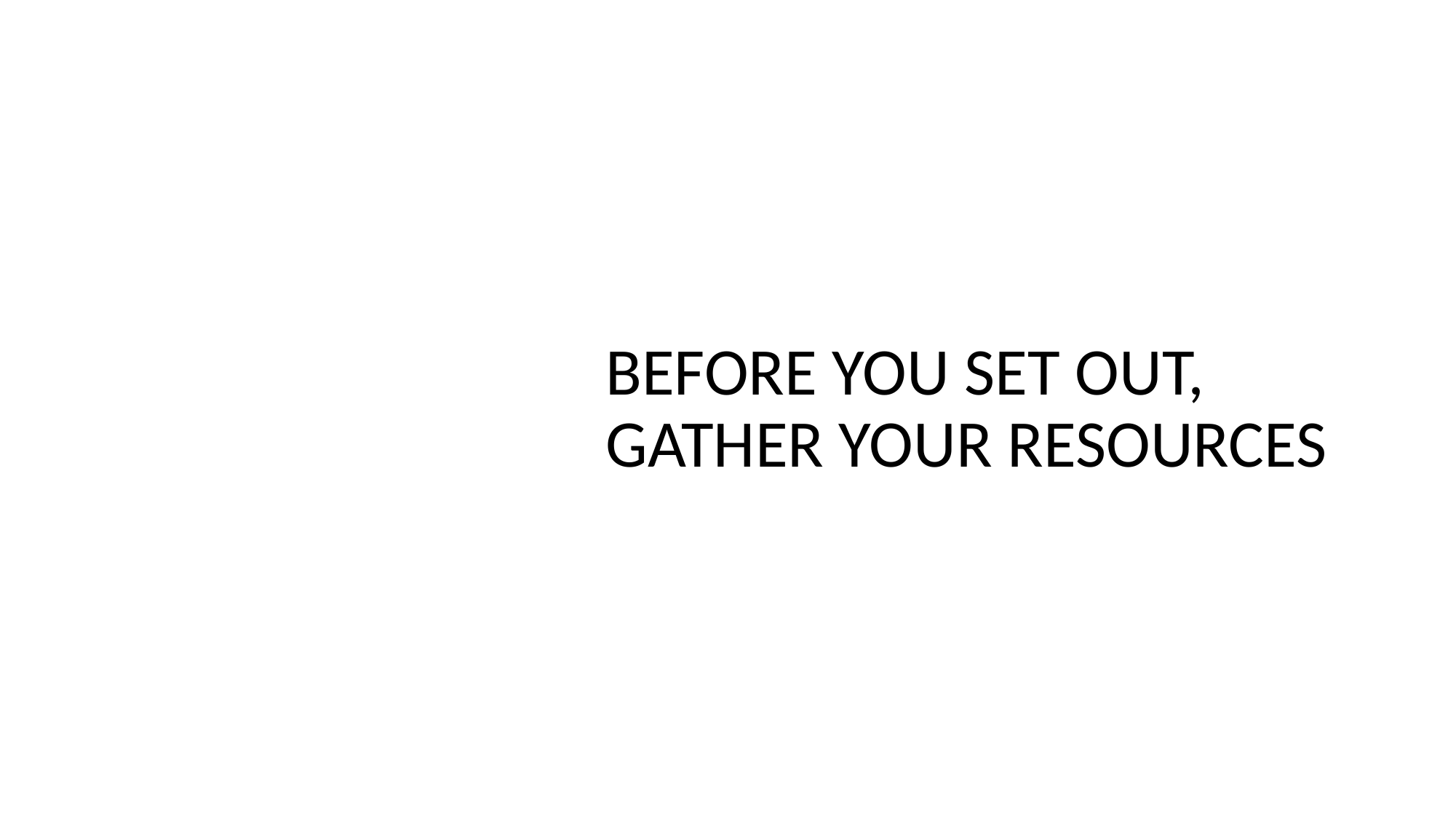

# BEFORE YOU SET OUT, GATHER YOUR RESOURCES